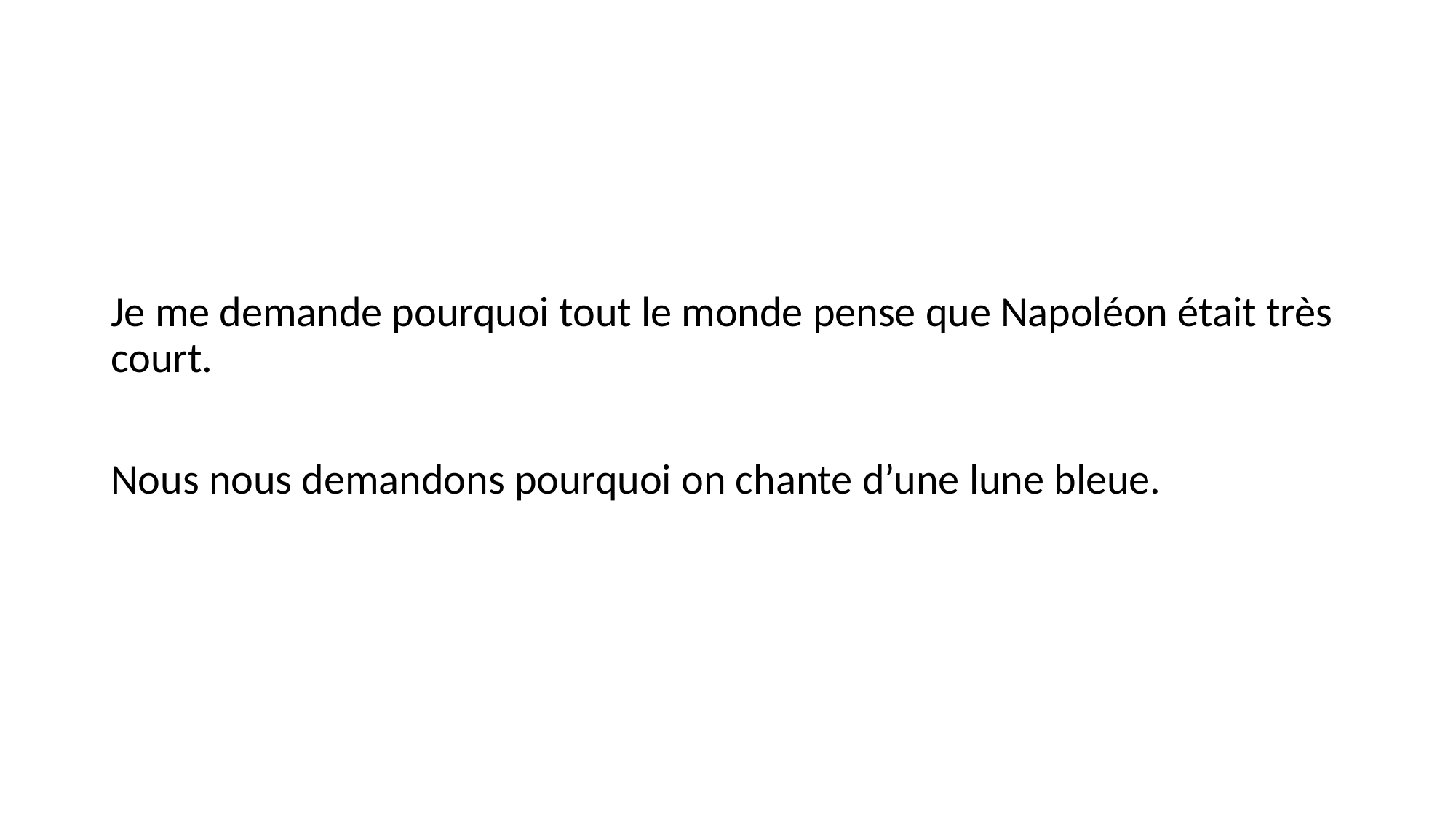

#

Je me demande pourquoi tout le monde pense que Napoléon était très court.

Nous nous demandons pourquoi on chante d’une lune bleue.